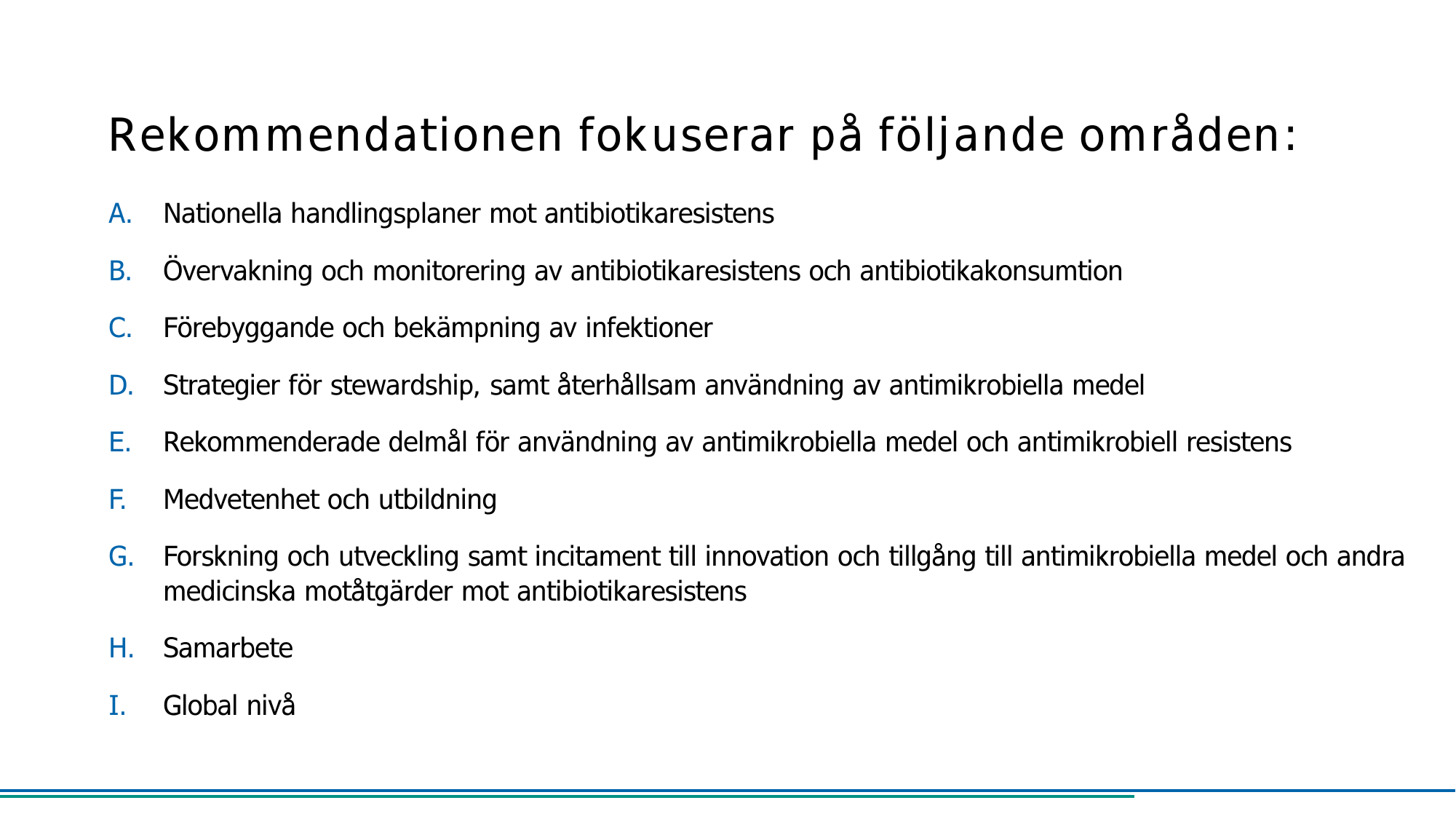

# Rekommendationen fokuserar på följande områden:
Nationella handlingsplaner mot antibiotikaresistens
Övervakning och monitorering av antibiotikaresistens och antibiotikakonsumtion
Förebyggande och bekämpning av infektioner
Strategier för stewardship, samt återhållsam användning av antimikrobiella medel
Rekommenderade delmål för användning av antimikrobiella medel och antimikrobiell resistens
Medvetenhet och utbildning
Forskning och utveckling samt incitament till innovation och tillgång till antimikrobiella medel och andra medicinska motåtgärder mot antibiotikaresistens
Samarbete
Global nivå